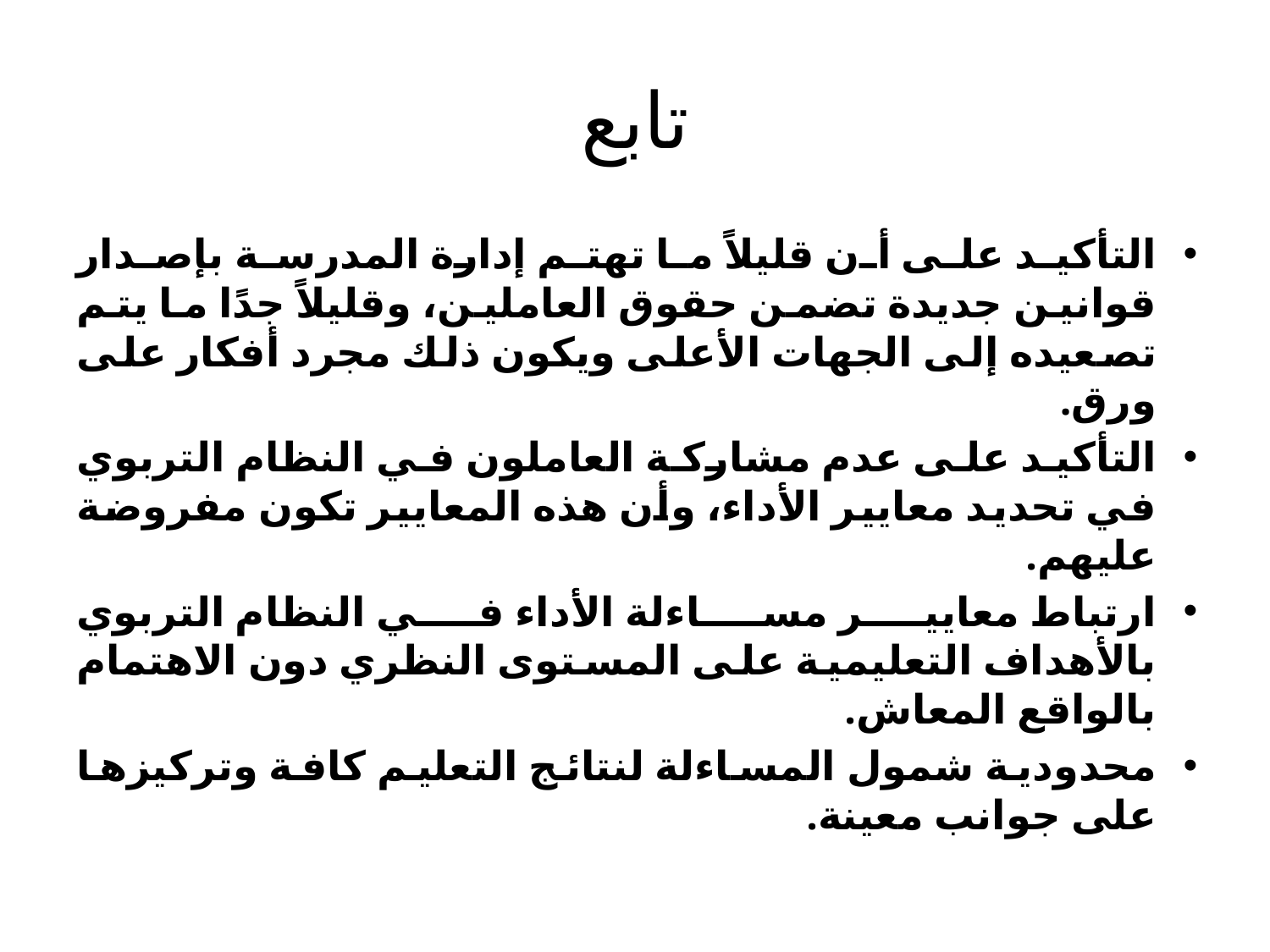

# تابع
التأكيد على أن قليلاً ما تهتم إدارة المدرسة بإصدار قوانين جديدة تضمن حقوق العاملين، وقليلاً جدًا ما يتم تصعيده إلى الجهات الأعلى ويكون ذلك مجرد أفكار على ورق.
التأكيد على عدم مشاركة العاملون في النظام التربوي في تحديد معايير الأداء، وأن هذه المعايير تكون مفروضة عليهم.
ارتباط معايير مساءلة الأداء في النظام التربوي بالأهداف التعليمية على المستوى النظري دون الاهتمام بالواقع المعاش.
محدودية شمول المساءلة لنتائج التعليم كافة وتركيزها على جوانب معينة.